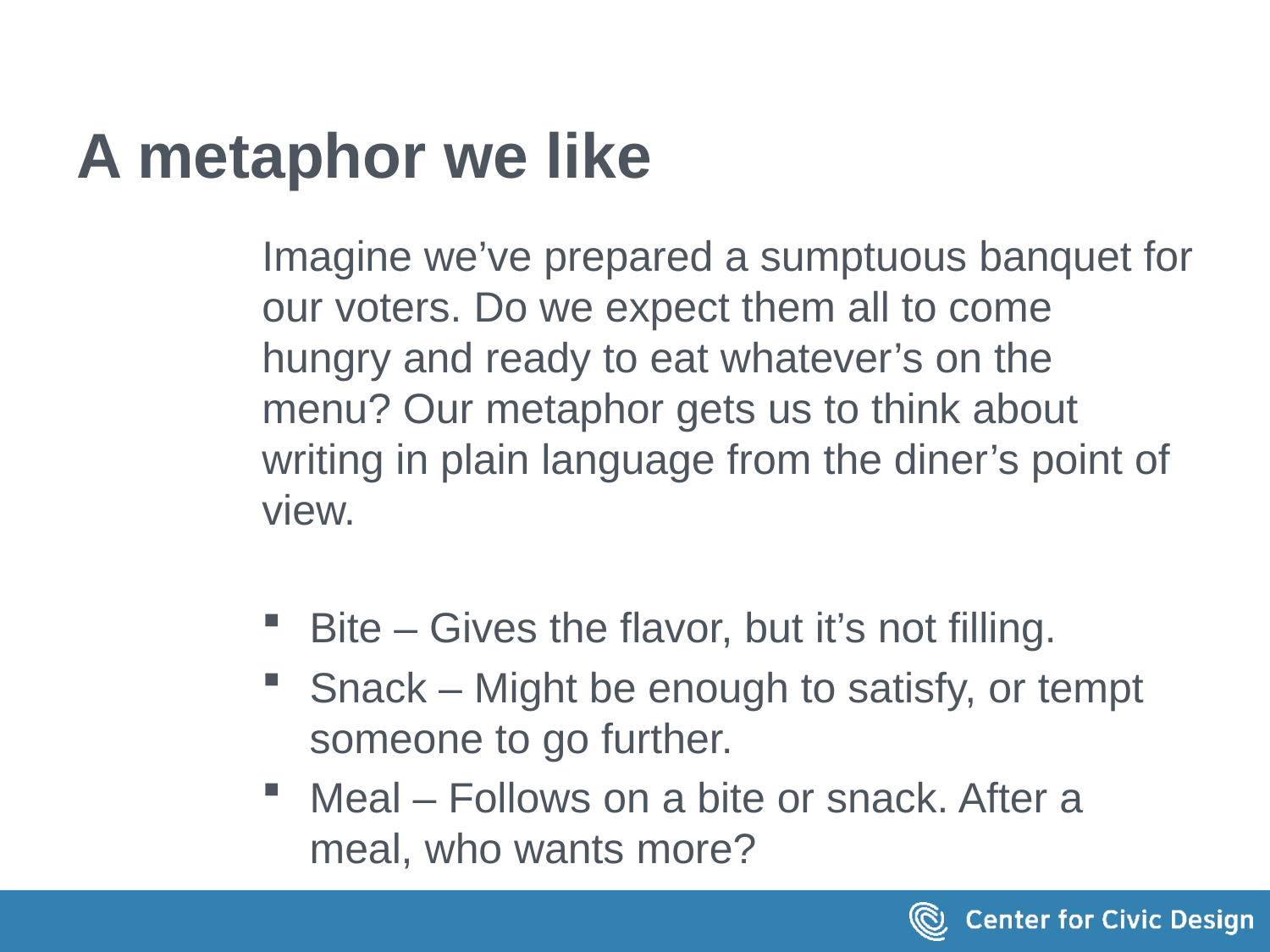

# A metaphor we like
Imagine we’ve prepared a sumptuous banquet for our voters. Do we expect them all to come hungry and ready to eat whatever’s on the menu? Our metaphor gets us to think about writing in plain language from the diner’s point of view.

Bite – Gives the flavor, but it’s not filling.
Snack – Might be enough to satisfy, or tempt someone to go further.
Meal – Follows on a bite or snack. After a meal, who wants more?